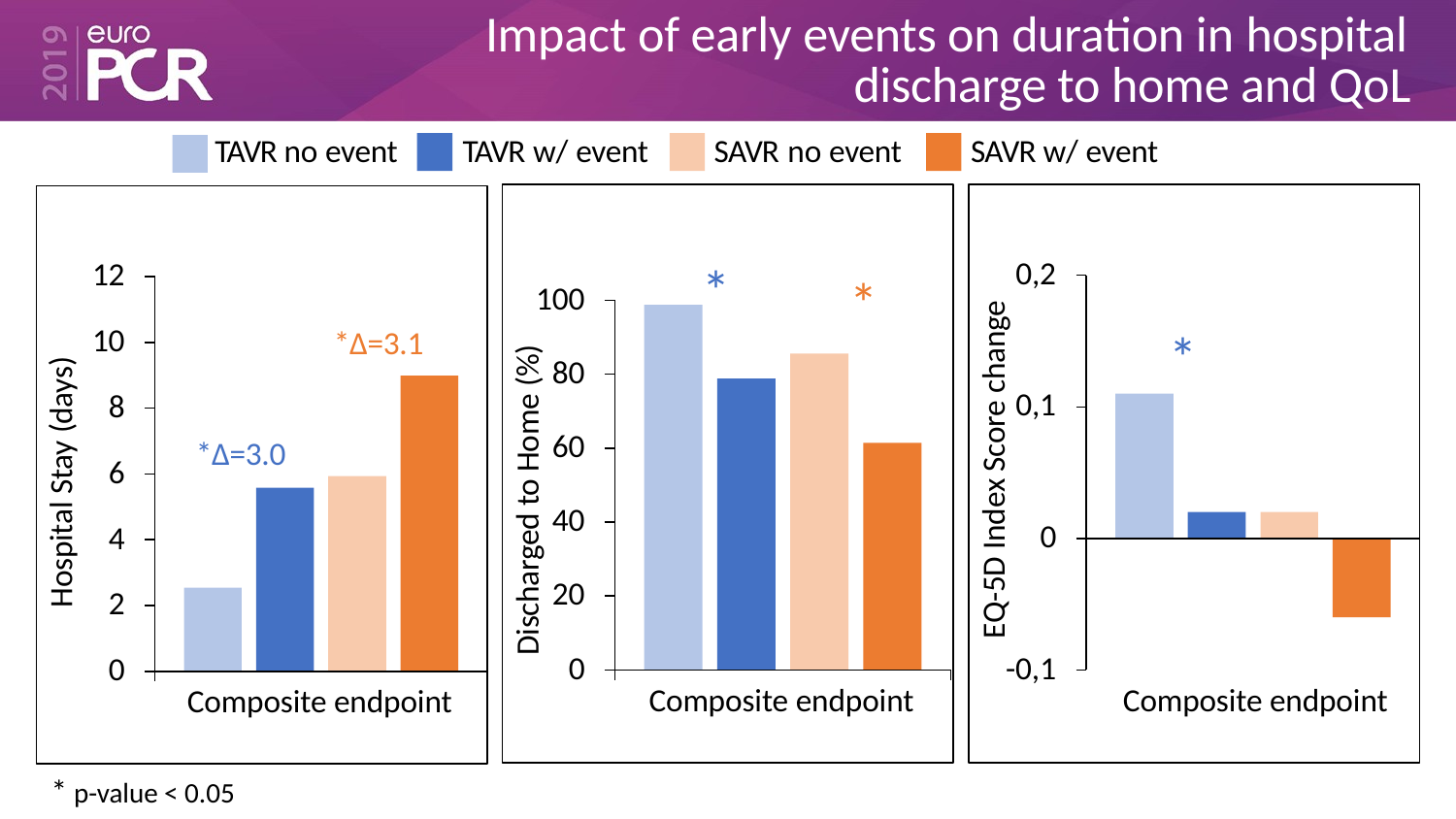

Impact of early events on duration in hospital
# discharge to home and QoL
TAVR no event
TAVR w/ event	SAVR no event	SAVR w/ event

0,2
12
*
*

100

EQ-5D Index Score change

10
*
*Δ=3.1
Discharged to Home (%)

80
Hospital Stay (days)

0,1
8

60
*Δ=3.0

6

40

0
4

20
2

0
-0,1
0

Composite endpoint
Composite endpoint
Composite endpoint
* p-value < 0.05